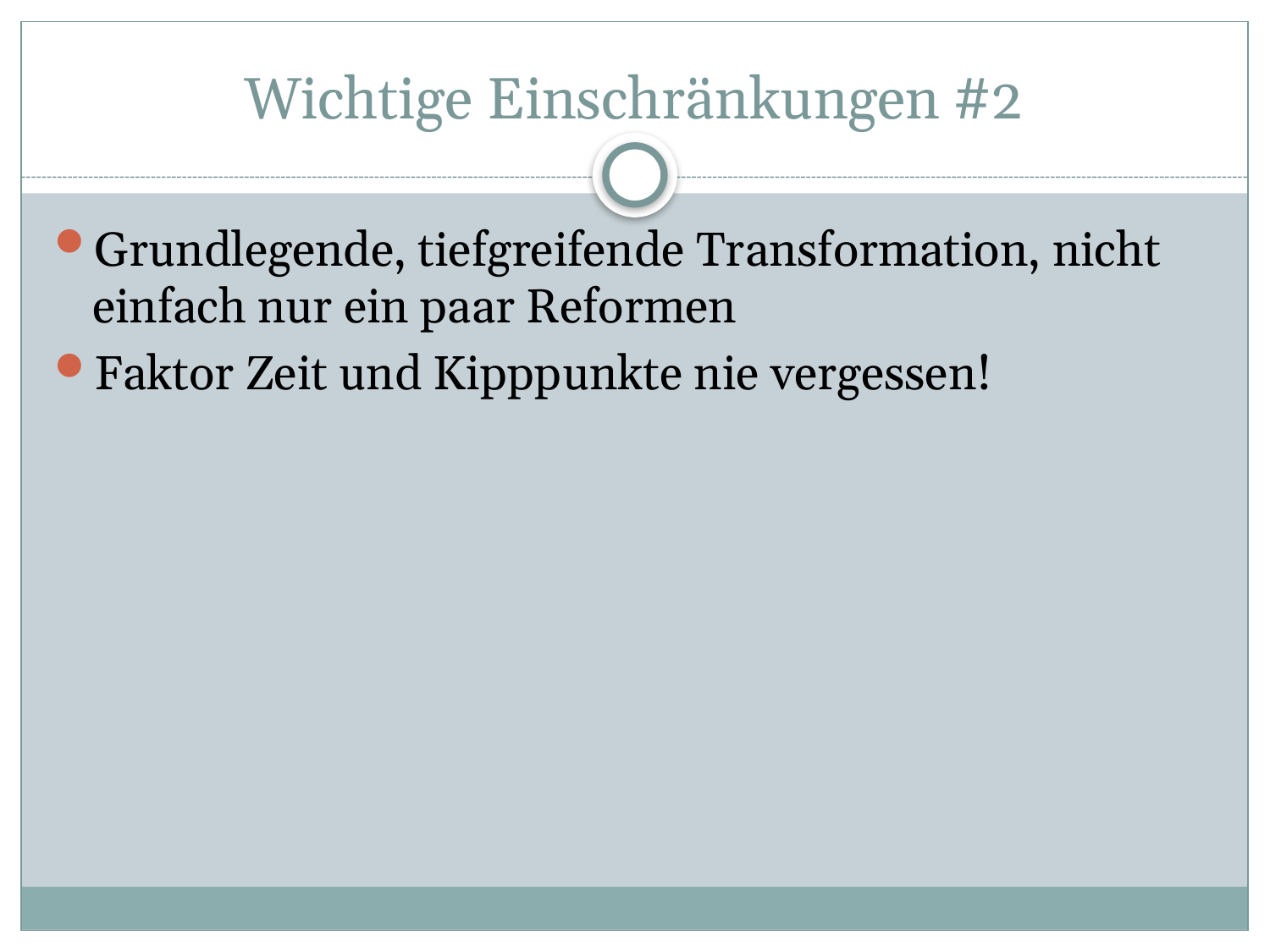

# Wichtige Einschränkungen #2
Grundlegende, tiefgreifende Transformation, nicht einfach nur ein paar Reformen
Faktor Zeit und Kipppunkte nie vergessen!